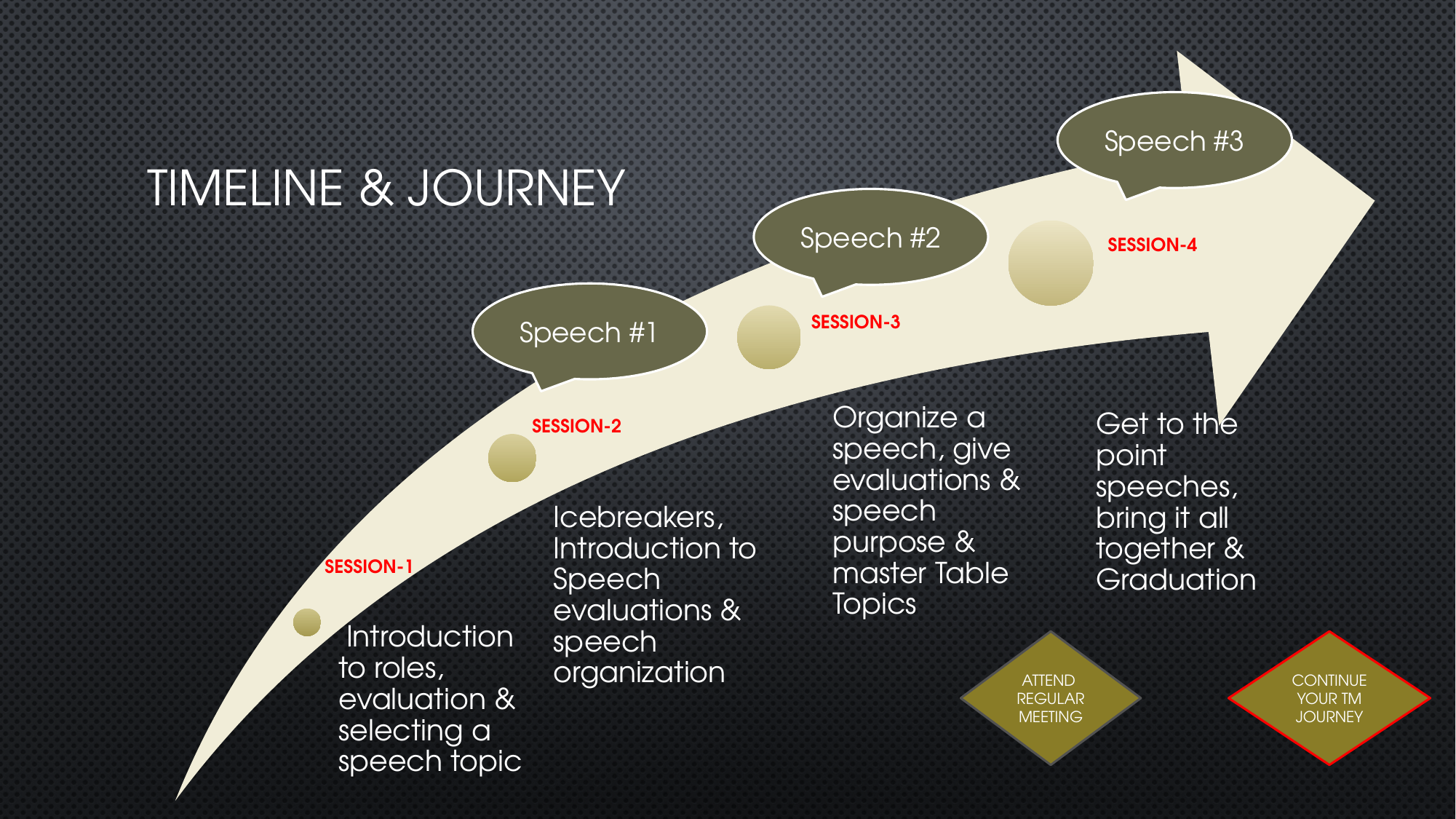

Introduction to roles, evaluation & selecting a speech topic
Icebreakers, Introduction to Speech evaluations &  speech organization
Organize a speech, give evaluations & speech purpose & master Table Topics
Get to the point speeches, bring it all together & Graduation
# TIMELINE & journey
Speech #3
Speech #2
SESSION-4
Speech #1
SESSION-3
SESSION-2
SESSION-1
ATTEND  REGULAR MEETING
CONTINUE YOUR TM JOURNEY